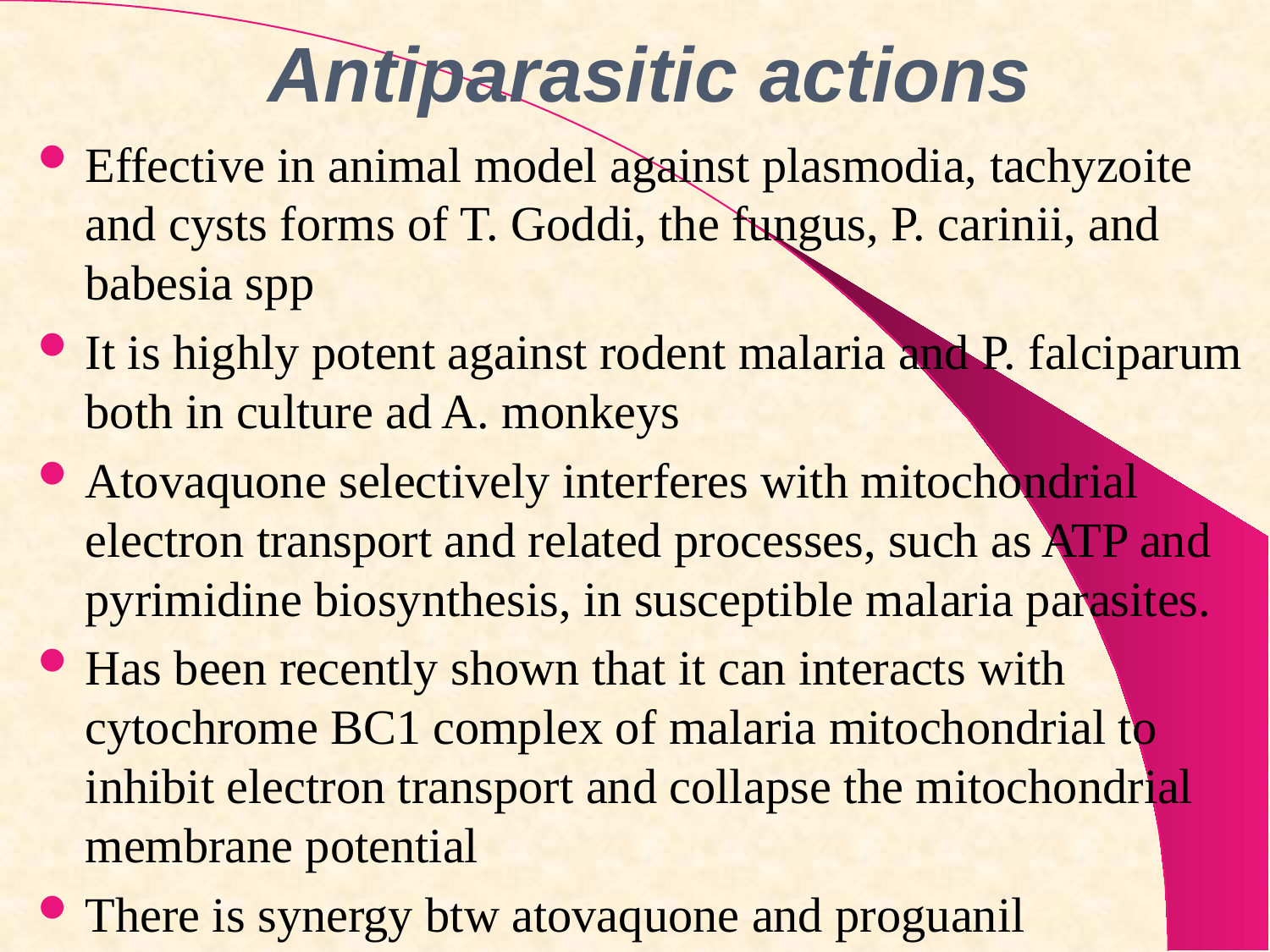

# Antiparasitic actions
Effective in animal model against plasmodia, tachyzoite and cysts forms of T. Goddi, the fungus, P. carinii, and babesia spp
It is highly potent against rodent malaria and P. falciparum both in culture ad A. monkeys
Atovaquone selectively interferes with mitochondrial electron transport and related processes, such as ATP and pyrimidine biosynthesis, in susceptible malaria parasites.
Has been recently shown that it can interacts with cytochrome BC1 complex of malaria mitochondrial to inhibit electron transport and collapse the mitochondrial membrane potential
There is synergy btw atovaquone and proguanil